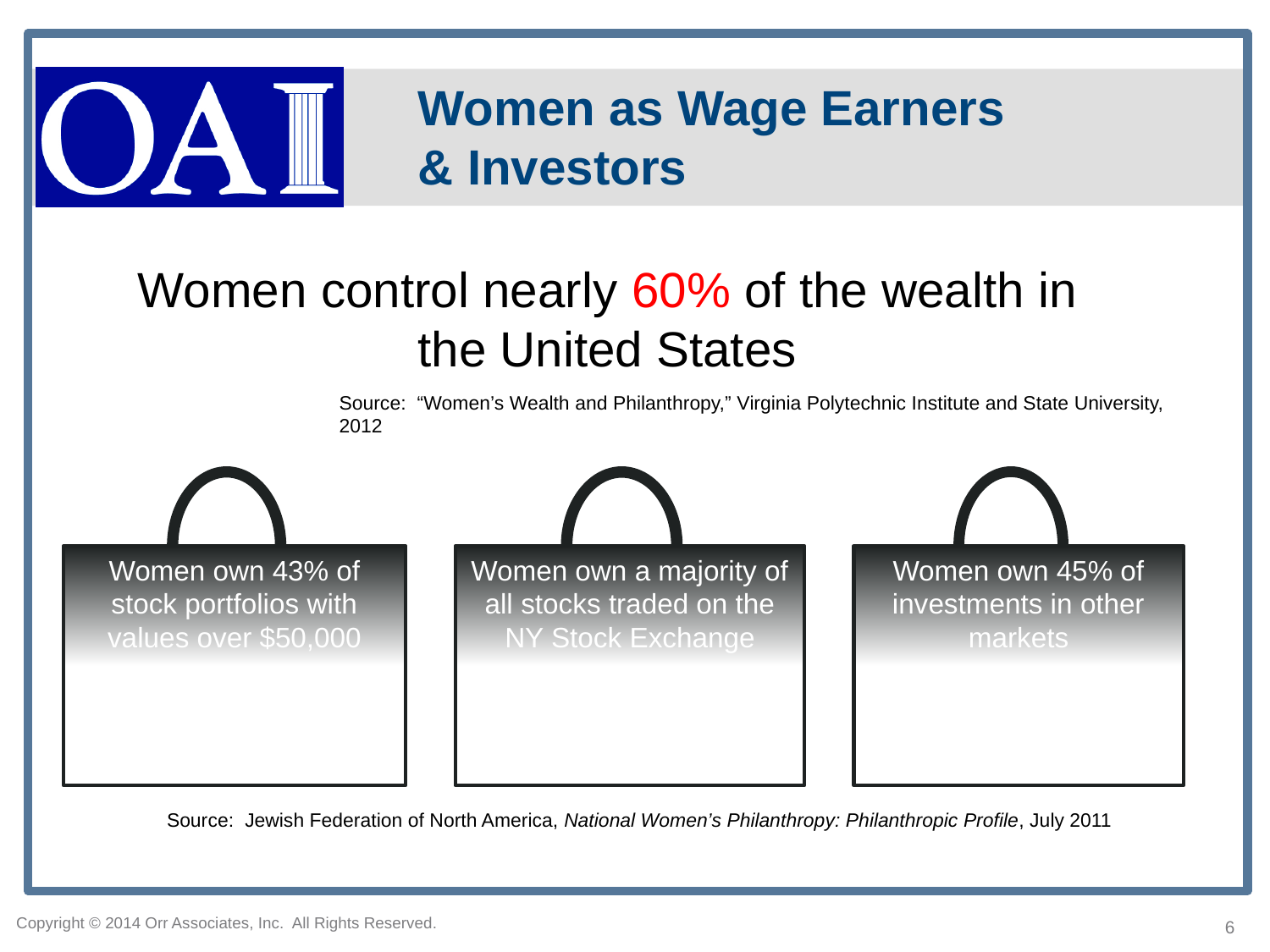

# Women as Wage Earners & Investors

Women control nearly 60% of the wealth in the United States
Source:  “Women’s Wealth and Philanthropy,” Virginia Polytechnic Institute and State University, 2012

Women own 43% of stock portfolios with values over $50,000

Women own a majority of all stocks traded on the NY Stock Exchange

Women own 45% of investments in other markets
Source:  Jewish Federation of North America, National Women’s Philanthropy: Philanthropic Profile, July 2011
Copyright © 2014 Orr Associates, Inc.  All Rights Reserved.
6